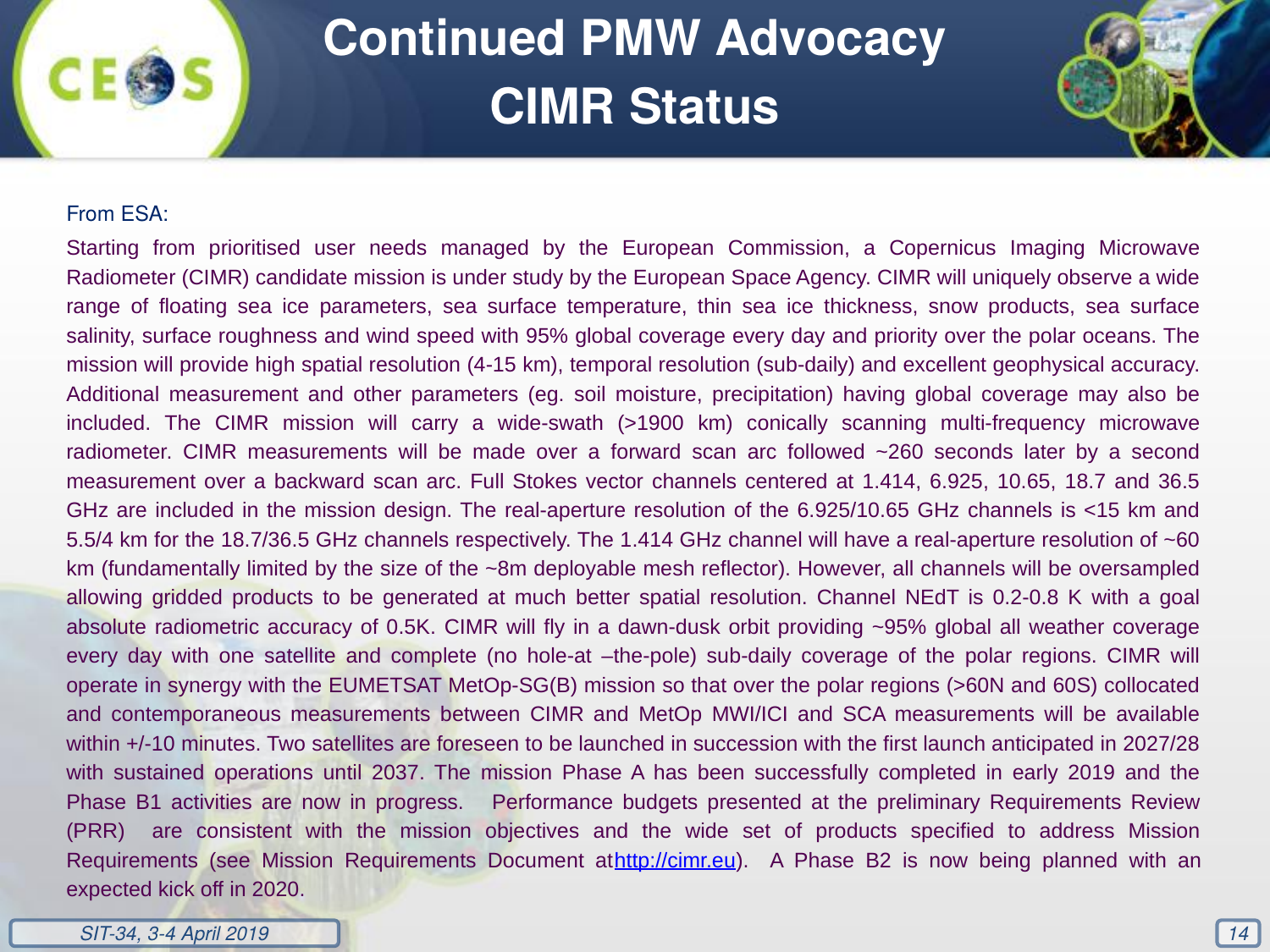

Continued PMW Advocacy
CIMR Status

From ESA:
Starting from prioritised user needs managed by the European Commission, a Copernicus Imaging Microwave Radiometer (CIMR) candidate mission is under study by the European Space Agency. CIMR will uniquely observe a wide range of floating sea ice parameters, sea surface temperature, thin sea ice thickness, snow products, sea surface salinity, surface roughness and wind speed with 95% global coverage every day and priority over the polar oceans. The mission will provide high spatial resolution (4-15 km), temporal resolution (sub-daily) and excellent geophysical accuracy. Additional measurement and other parameters (eg. soil moisture, precipitation) having global coverage may also be included. The CIMR mission will carry a wide-swath (>1900 km) conically scanning multi-frequency microwave radiometer. CIMR measurements will be made over a forward scan arc followed ~260 seconds later by a second measurement over a backward scan arc. Full Stokes vector channels centered at 1.414, 6.925, 10.65, 18.7 and 36.5 GHz are included in the mission design. The real-aperture resolution of the 6.925/10.65 GHz channels is <15 km and 5.5/4 km for the 18.7/36.5 GHz channels respectively. The 1.414 GHz channel will have a real-aperture resolution of ~60 km (fundamentally limited by the size of the ~8m deployable mesh reflector). However, all channels will be oversampled allowing gridded products to be generated at much better spatial resolution. Channel NEdT is 0.2-0.8 K with a goal absolute radiometric accuracy of 0.5K. CIMR will fly in a dawn-dusk orbit providing ~95% global all weather coverage every day with one satellite and complete (no hole-at –the-pole) sub-daily coverage of the polar regions. CIMR will operate in synergy with the EUMETSAT MetOp-SG(B) mission so that over the polar regions (>60N and 60S) collocated and contemporaneous measurements between CIMR and MetOp MWI/ICI and SCA measurements will be available within +/-10 minutes. Two satellites are foreseen to be launched in succession with the first launch anticipated in 2027/28 with sustained operations until 2037. The mission Phase A has been successfully completed in early 2019 and the Phase B1 activities are now in progress.   Performance budgets presented at the preliminary Requirements Review (PRR)  are consistent with the mission objectives and the wide set of products specified to address Mission Requirements (see Mission Requirements Document athttp://cimr.eu).  A Phase B2 is now being planned with an expected kick off in 2020.

14